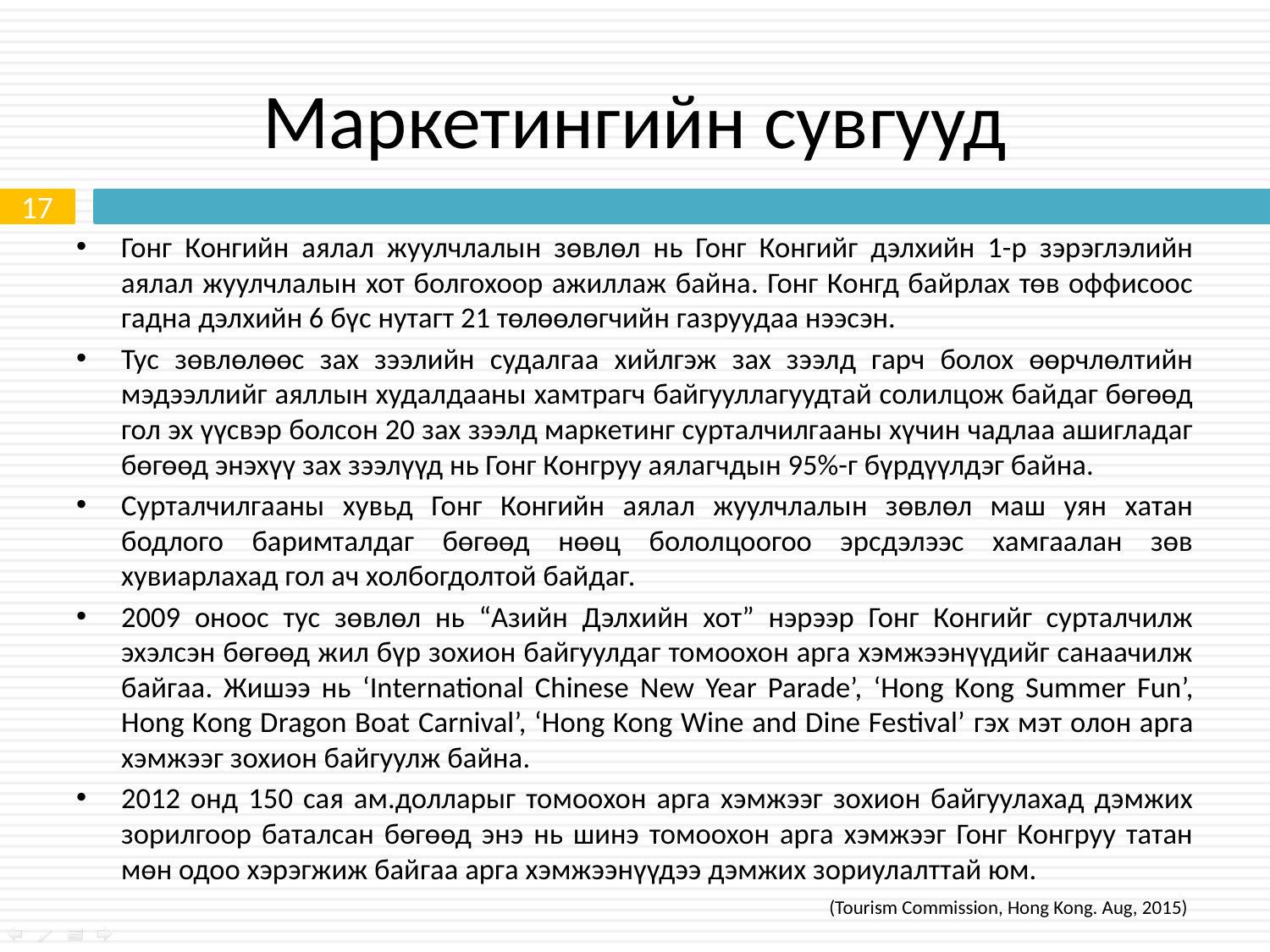

# Маркетингийн сувгууд
17

Гонг Конгийн аялал жуулчлалын зөвлөл нь Гонг Конгийг дэлхийн 1-р зэрэглэлийн аялал жуулчлалын хот болгохоор ажиллаж байна. Гонг Конгд байрлах төв оффисоос гадна дэлхийн 6 бүс нутагт 21 төлөөлөгчийн газруудаа нээсэн.
Тус зөвлөлөөс зах зээлийн судалгаа хийлгэж зах зээлд гарч болох өөрчлөлтийн мэдээллийг аяллын худалдааны хамтрагч байгууллагуудтай солилцож байдаг бөгөөд гол эх үүсвэр болсон 20 зах зээлд маркетинг сурталчилгааны хүчин чадлаа ашигладаг бөгөөд энэхүү зах зээлүүд нь Гонг Конгруу аялагчдын 95%-г бүрдүүлдэг байна.
Сурталчилгааны хувьд Гонг Конгийн аялал жуулчлалын зөвлөл маш уян хатан бодлого баримталдаг бөгөөд нөөц бололцоогоо эрсдэлээс хамгаалан зөв хувиарлахад гол ач холбогдолтой байдаг.
2009 оноос тус зөвлөл нь “Азийн Дэлхийн хот” нэрээр Гонг Конгийг сурталчилж эхэлсэн бөгөөд жил бүр зохион байгуулдаг томоохон арга хэмжээнүүдийг санаачилж байгаа. Жишээ нь ‘International Chinese New Year Parade’, ‘Hong Kong Summer Fun’, Hong Kong Dragon Boat Carnival’, ‘Hong Kong Wine and Dine Festival’ гэх мэт олон арга хэмжээг зохион байгуулж байна.
2012 онд 150 сая ам.долларыг томоохон арга хэмжээг зохион байгуулахад дэмжих зорилгоор баталсан бөгөөд энэ нь шинэ томоохон арга хэмжээг Гонг Конгруу татан мөн одоо хэрэгжиж байгаа арга хэмжээнүүдээ дэмжих зориулалттай юм.
(Tourism Commission, Hong Kong. Aug, 2015)